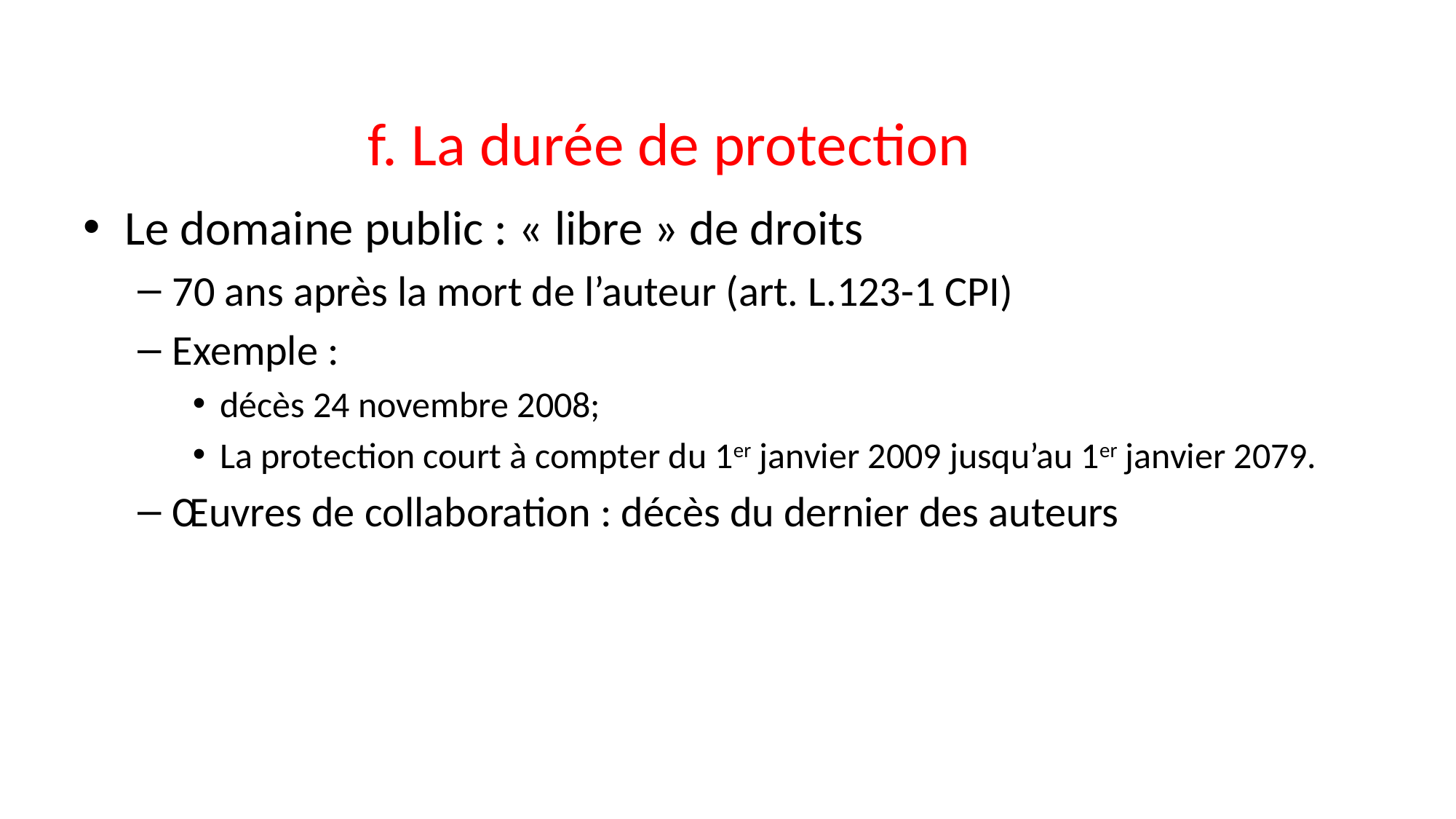

# f. La durée de protection
Le domaine public : « libre » de droits
70 ans après la mort de l’auteur (art. L.123-1 CPI)
Exemple :
décès 24 novembre 2008;
La protection court à compter du 1er janvier 2009 jusqu’au 1er janvier 2079.
Œuvres de collaboration : décès du dernier des auteurs